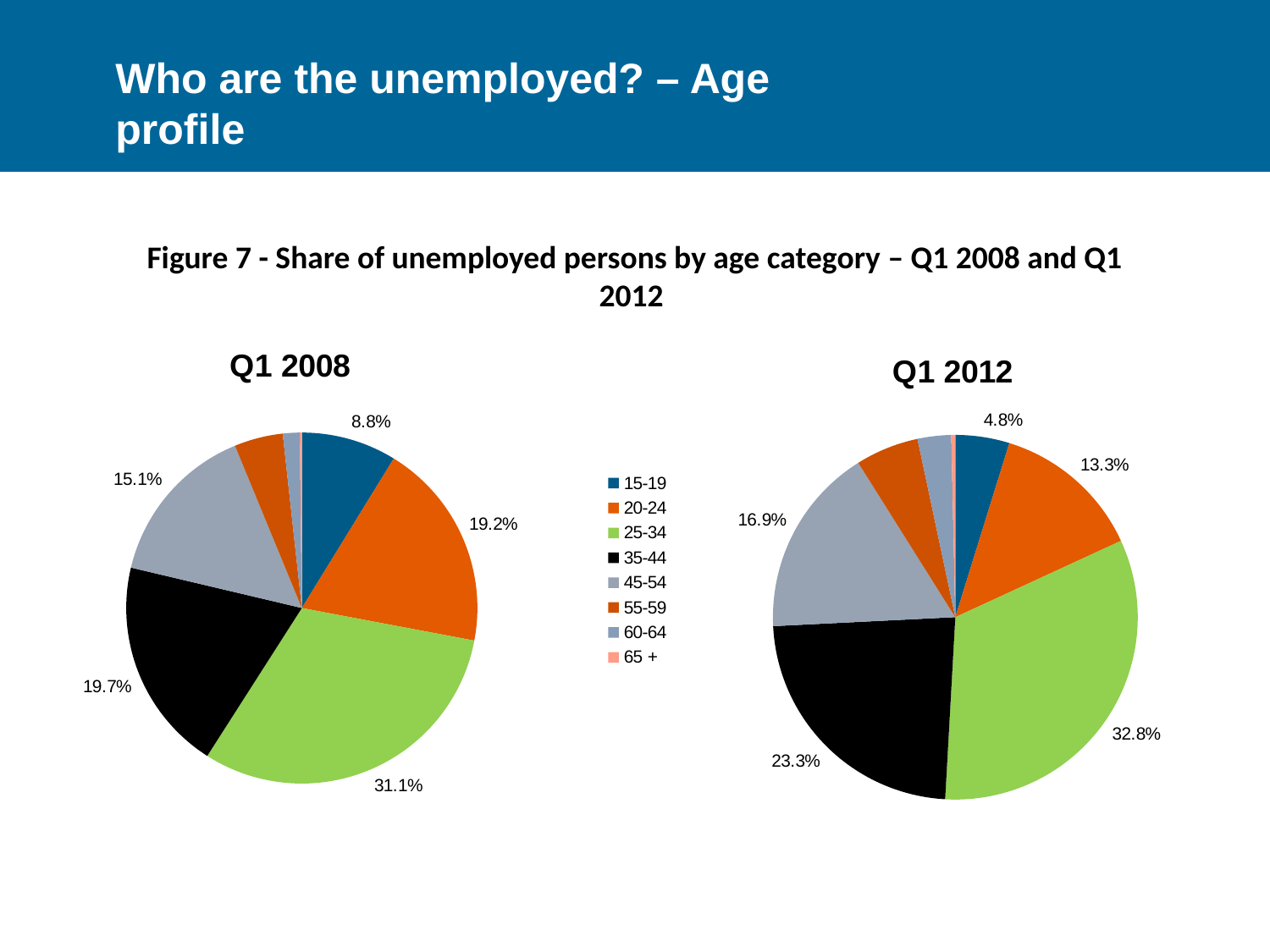

# Who are the unemployed? – Age profile
Figure 7 - Share of unemployed persons by age category – Q1 2008 and Q1 2012

### Chart:

| Category | Q1 2008 |
|---|---|
| 15-19 | 0.08775137111517373 |
| 20-24 | 0.1919561243144424 |
| 25-34 | 0.310786106032907 |
| 35-44 | 0.19652650822669102 |
| 45-54 | 0.15082266910420475 |
| 55-59 | 0.044789762340036614 |
| 60-64 | 0.01553930530164534 |
| 65 + | 0.0018281535648994542 |

### Chart:

| Category | Q1 2012 |
|---|---|
| 15-19 | 0.04789644012944989 |
| 20-24 | 0.13333333333333341 |
| 25-34 | 0.32783171521035626 |
| 35-44 | 0.2333333333333334 |
| 45-54 | 0.1686084142394822 |
| 55-59 | 0.05598705501618126 |
| 60-64 | 0.029773462783171542 |
| 65 + | 0.0035598705501618147 |